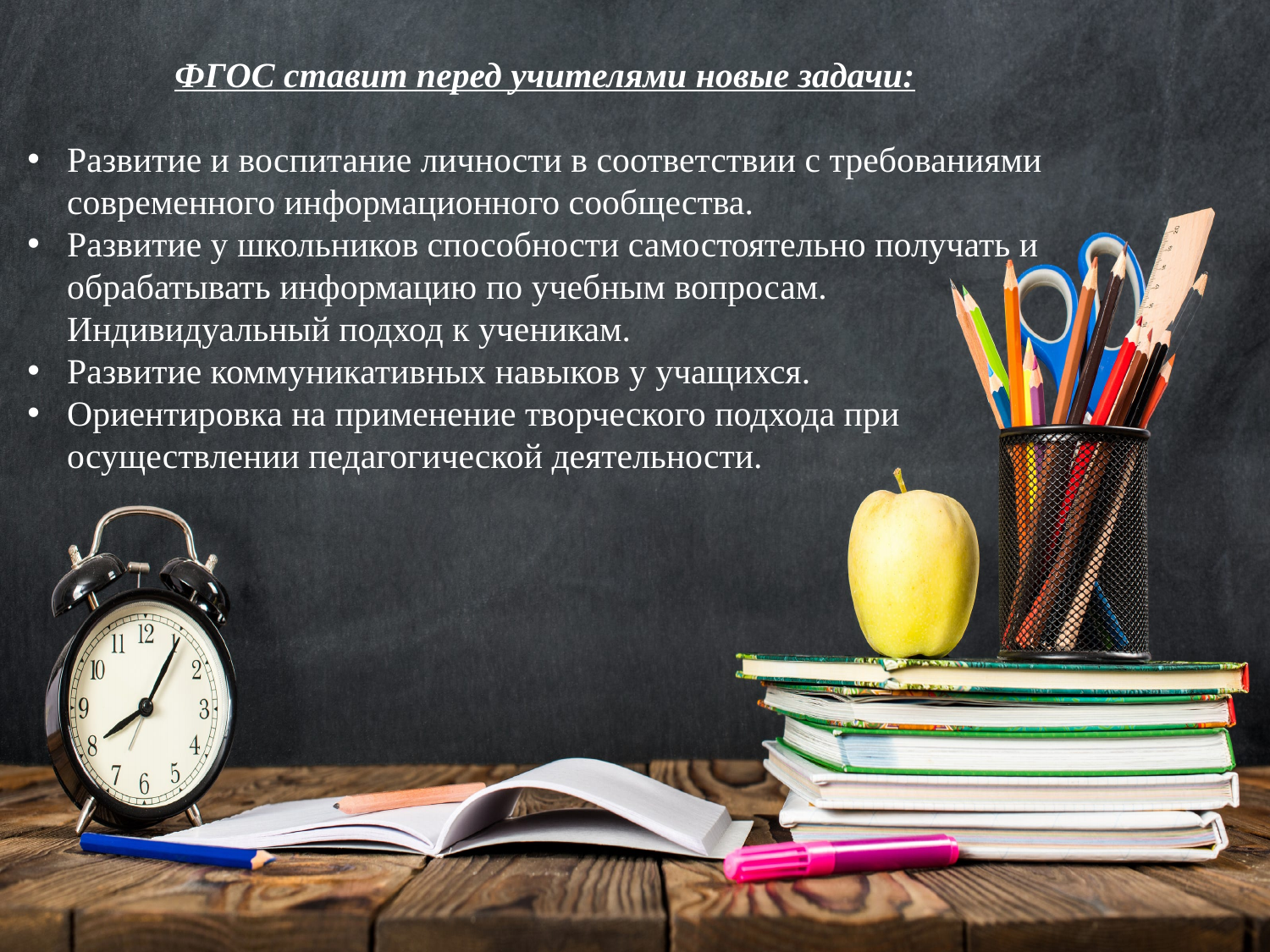

ФГОС ставит перед учителями новые задачи:

Развитие и воспитание личности в соответствии с требованиями современного информационного сообщества.
Развитие у школьников способности самостоятельно получать и обрабатывать информацию по учебным вопросам. Индивидуальный подход к ученикам.
Развитие коммуникативных навыков у учащихся.
Ориентировка на применение творческого подхода при осуществлении педагогической деятельности.